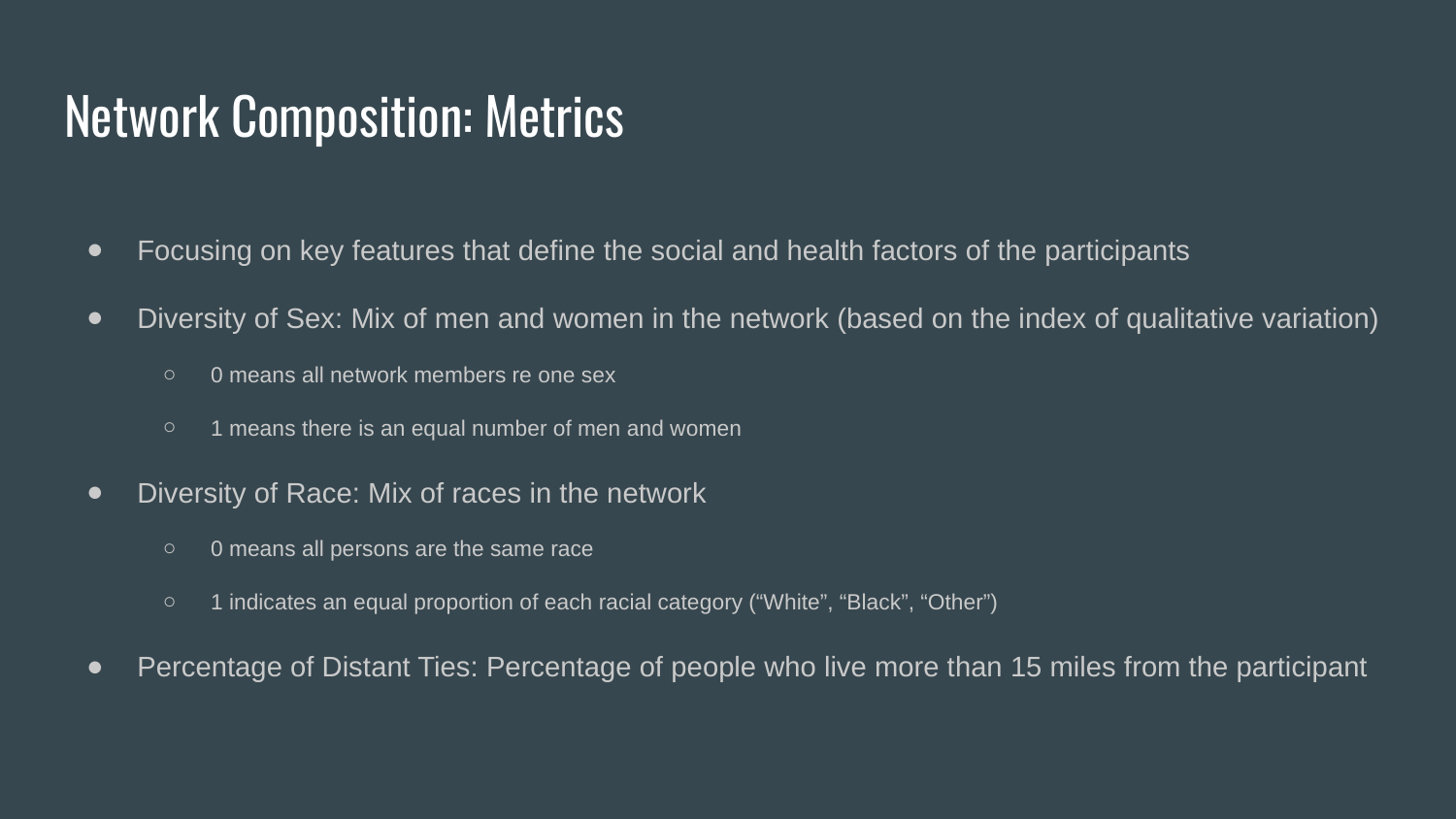

# Network Composition: Metrics
Focusing on key features that define the social and health factors of the participants
Diversity of Sex: Mix of men and women in the network (based on the index of qualitative variation)
0 means all network members re one sex
1 means there is an equal number of men and women
Diversity of Race: Mix of races in the network
0 means all persons are the same race
1 indicates an equal proportion of each racial category (“White”, “Black”, “Other”)
Percentage of Distant Ties: Percentage of people who live more than 15 miles from the participant